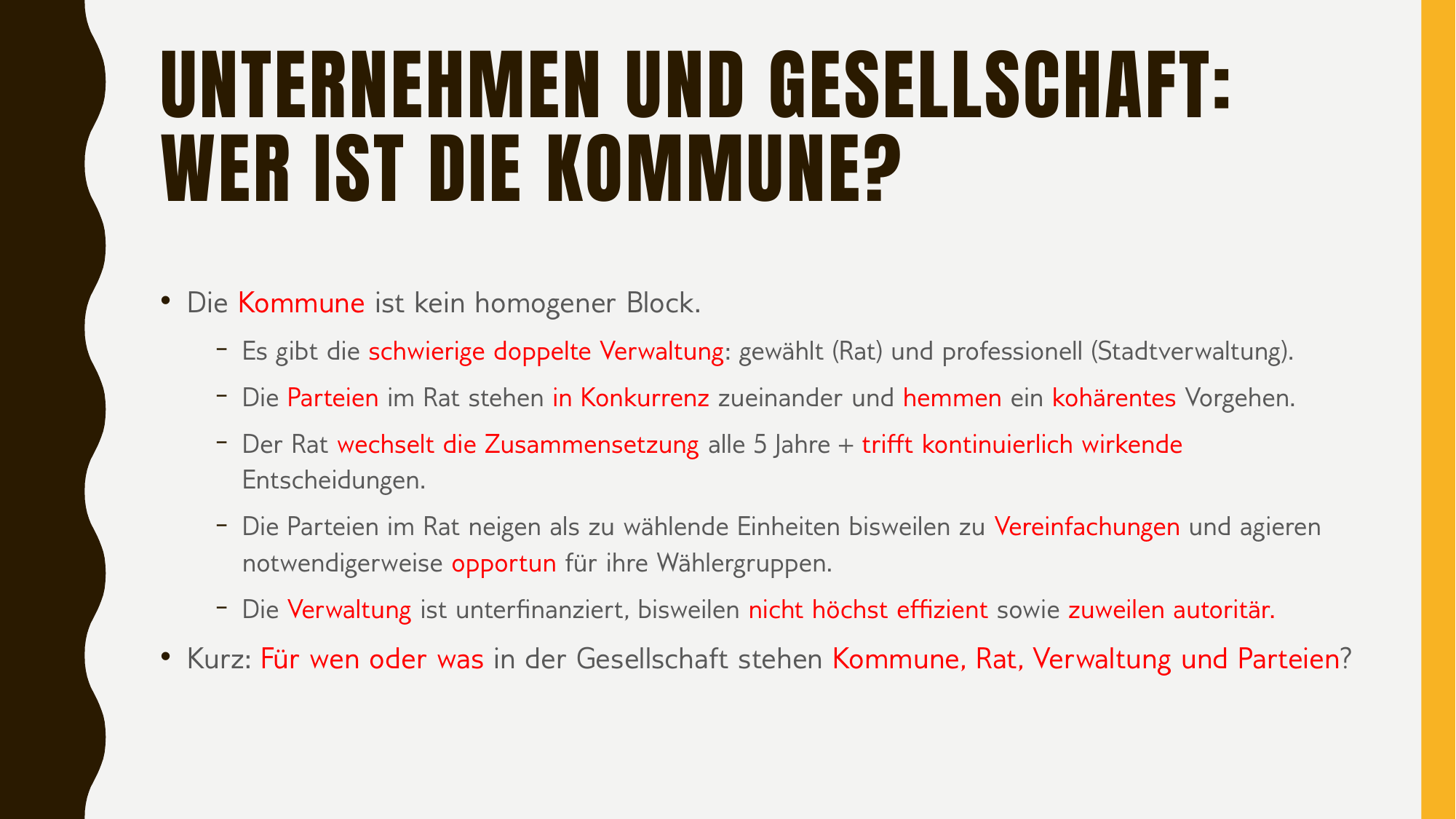

# Unternehmen und Gesellschaft: Wer ist die Kommune?
Die Kommune ist kein homogener Block.
Es gibt die schwierige doppelte Verwaltung: gewählt (Rat) und professionell (Stadtverwaltung).
Die Parteien im Rat stehen in Konkurrenz zueinander und hemmen ein kohärentes Vorgehen.
Der Rat wechselt die Zusammensetzung alle 5 Jahre + trifft kontinuierlich wirkende Entscheidungen.
Die Parteien im Rat neigen als zu wählende Einheiten bisweilen zu Vereinfachungen und agieren notwendigerweise opportun für ihre Wählergruppen.
Die Verwaltung ist unterfinanziert, bisweilen nicht höchst effizient sowie zuweilen autoritär.
Kurz: Für wen oder was in der Gesellschaft stehen Kommune, Rat, Verwaltung und Parteien?